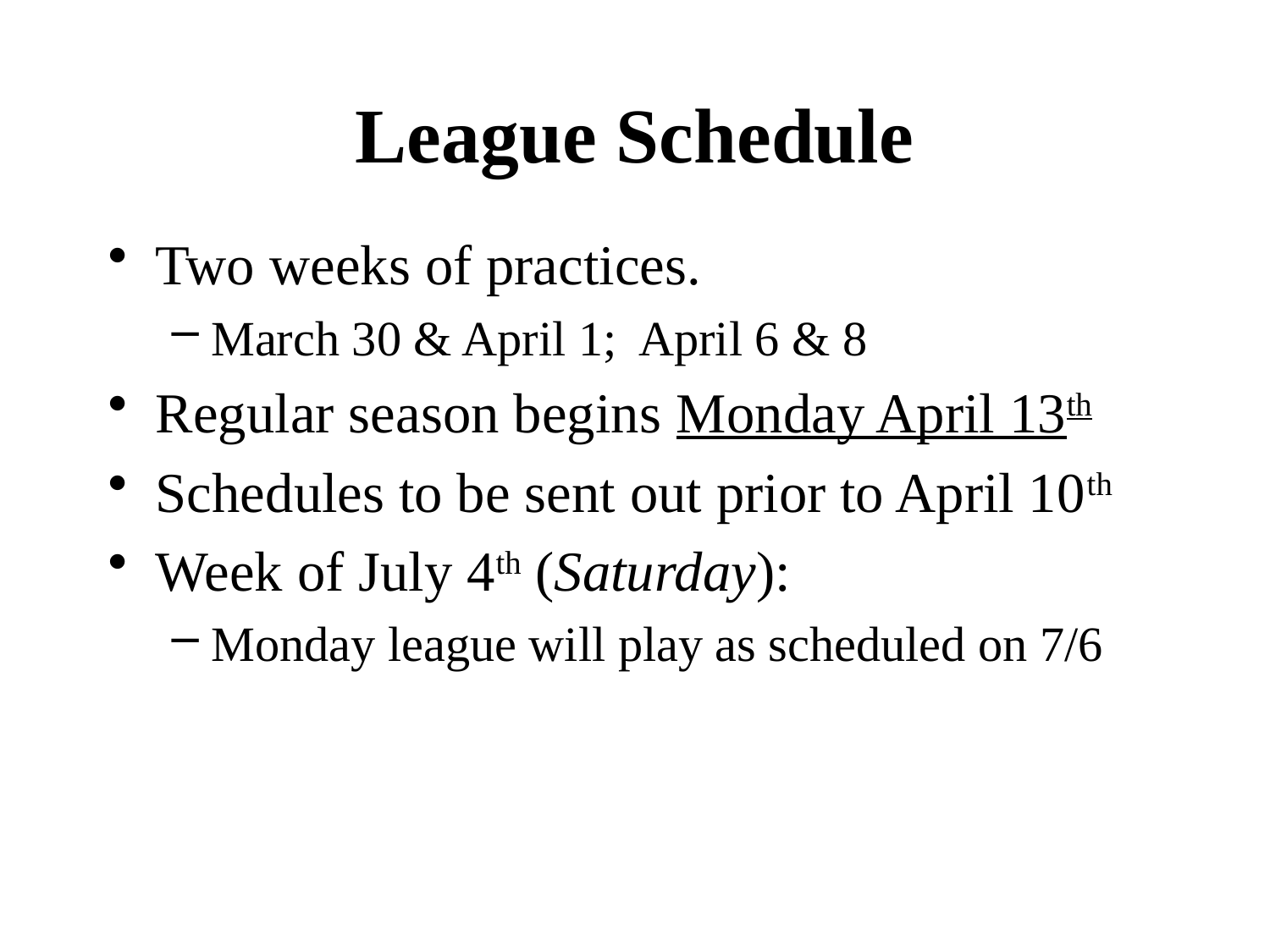

# League Schedule
Two weeks of practices.
March 30 & April 1;  April 6 & 8
Regular season begins Monday April 13th
Schedules to be sent out prior to April 10th
Week of July 4th (Saturday):
Monday league will play as scheduled on 7/6